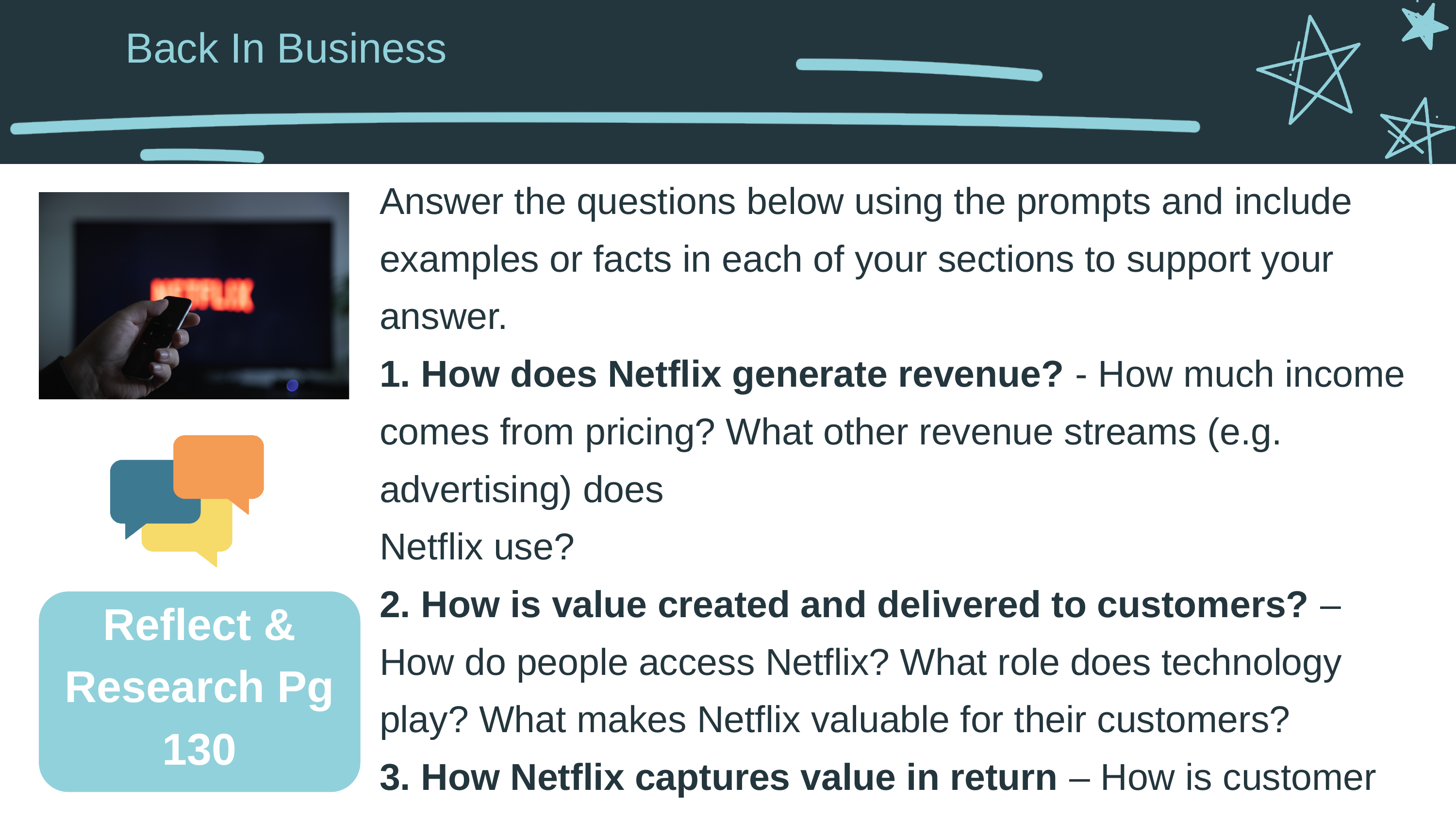

Back In Business

Answer the questions below using the prompts and include examples or facts in each of your sections to support your answer.
1. How does Netflix generate revenue? - How much income comes from pricing? What other revenue streams (e.g. advertising) does
Netflix use?
2. How is value created and delivered to customers? – How do people access Netflix? What role does technology play? What makes Netflix valuable for their customers?
3. How Netflix captures value in return – How is customer data valuable for Netflix? What makes their model sustainable as a business?

Reflect & Research Pg 130